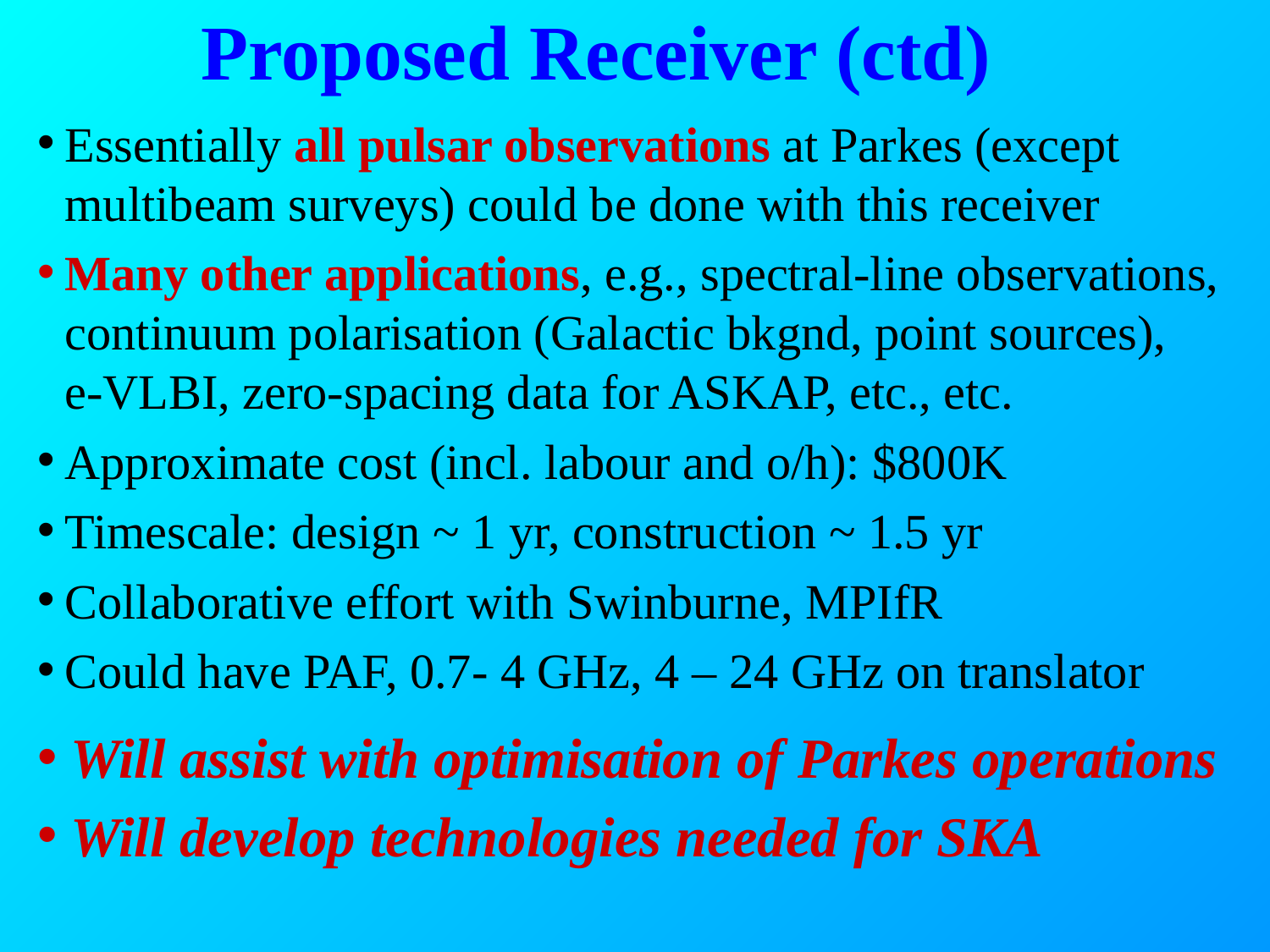

Proposed Receiver (ctd)
Essentially all pulsar observations at Parkes (except multibeam surveys) could be done with this receiver
Many other applications, e.g., spectral-line observations, continuum polarisation (Galactic bkgnd, point sources),   e-VLBI, zero-spacing data for ASKAP, etc., etc.
Approximate cost (incl. labour and o/h): $800K
Timescale: design ~ 1 yr, construction ~ 1.5 yr
Collaborative effort with Swinburne, MPIfR
Could have PAF, 0.7- 4 GHz, 4 – 24 GHz on translator

Will assist with optimisation of Parkes operations
Will develop technologies needed for SKA